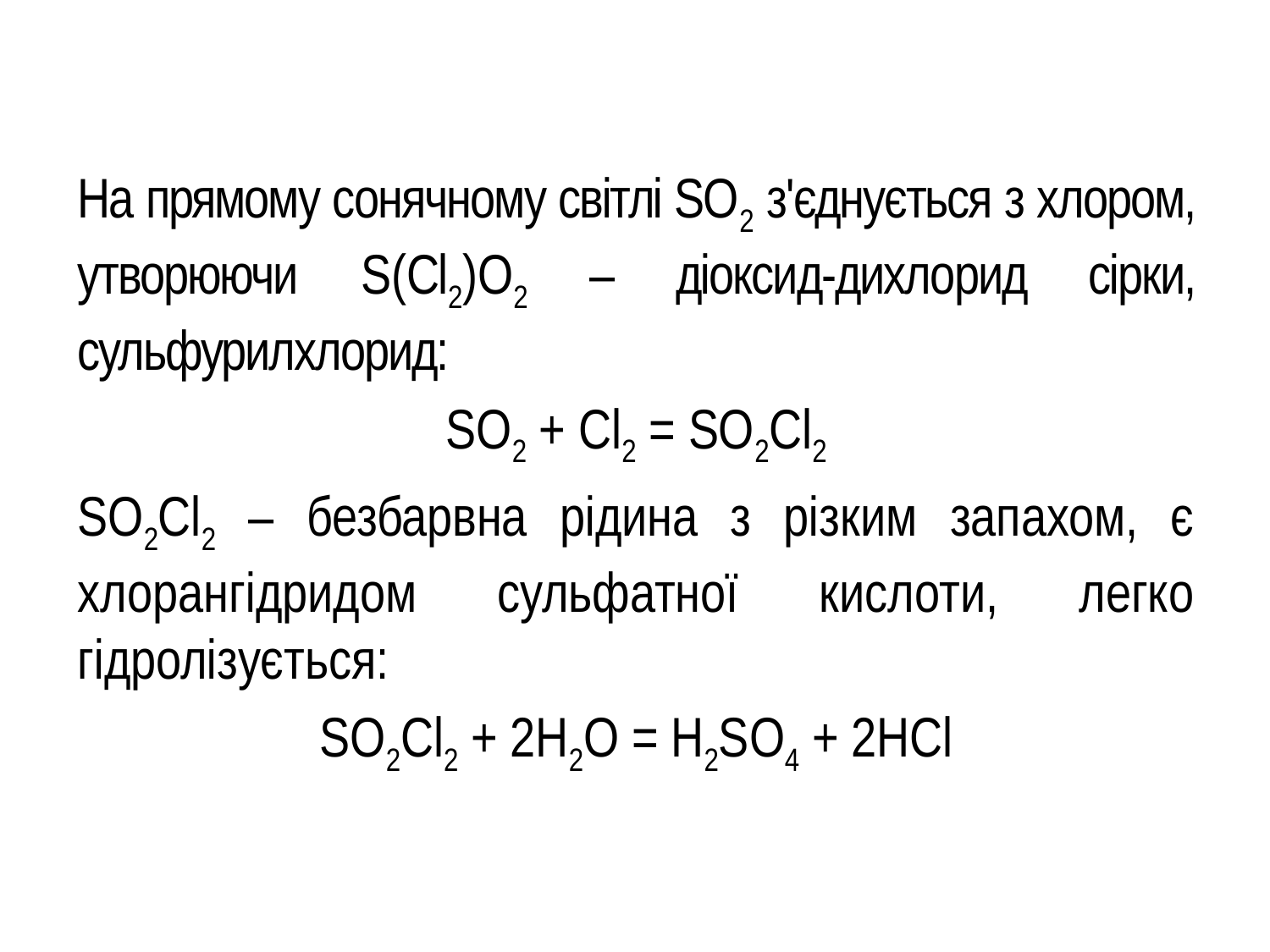

На прямому сонячному світлі SO2 з'єднується з хлором, утворюючи S(Cl2)O2 – діоксид-дихлорид сірки, сульфурилхлорид:
SO2 + Сl2 = SO2Cl2
SO2Cl2 – безбарвна рідина з різким запахом, є хлорангідридом сульфатної кислоти, легко гідролізується:
SO2Cl2 + 2H2O = H2SO4 + 2НСl